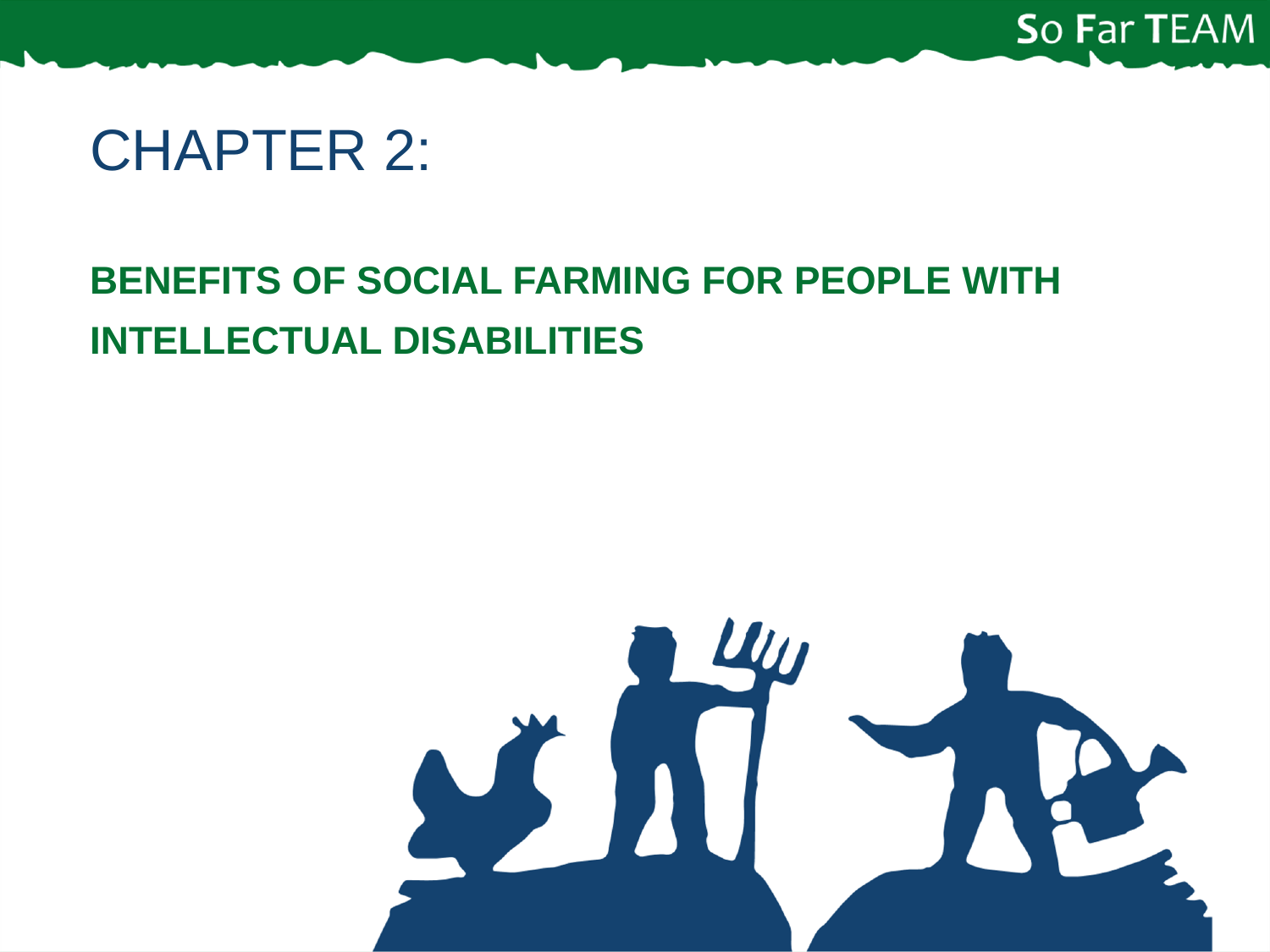

Chapter 2:

Benefits of social farming for people with intellectual disabilities